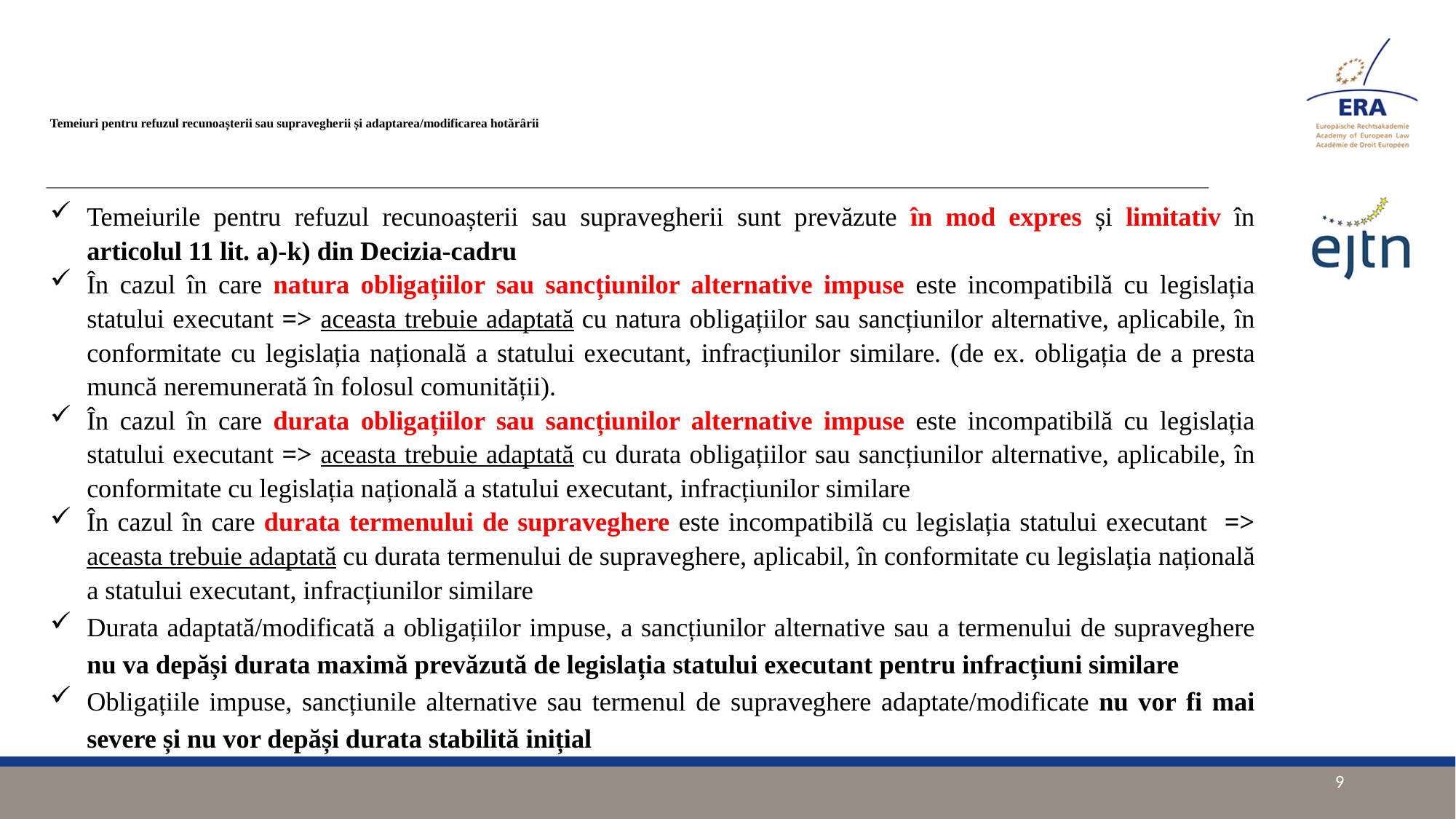

# Temeiuri pentru refuzul recunoașterii sau supravegherii și adaptarea/modificarea hotărârii
Temeiurile pentru refuzul recunoașterii sau supravegherii sunt prevăzute în mod expres și limitativ în articolul 11 lit. a)-k) din Decizia-cadru
În cazul în care natura obligațiilor sau sancțiunilor alternative impuse este incompatibilă cu legislația statului executant => aceasta trebuie adaptată cu natura obligațiilor sau sancțiunilor alternative, aplicabile, în conformitate cu legislația națională a statului executant, infracțiunilor similare. (de ex. obligația de a presta muncă neremunerată în folosul comunității).
În cazul în care durata obligațiilor sau sancțiunilor alternative impuse este incompatibilă cu legislația statului executant => aceasta trebuie adaptată cu durata obligațiilor sau sancțiunilor alternative, aplicabile, în conformitate cu legislația națională a statului executant, infracțiunilor similare
În cazul în care durata termenului de supraveghere este incompatibilă cu legislația statului executant  => aceasta trebuie adaptată cu durata termenului de supraveghere, aplicabil, în conformitate cu legislația națională a statului executant, infracțiunilor similare
Durata adaptată/modificată a obligațiilor impuse, a sancțiunilor alternative sau a termenului de supraveghere nu va depăși durata maximă prevăzută de legislația statului executant pentru infracțiuni similare
Obligațiile impuse, sancțiunile alternative sau termenul de supraveghere adaptate/modificate nu vor fi mai severe și nu vor depăși durata stabilită inițial

9